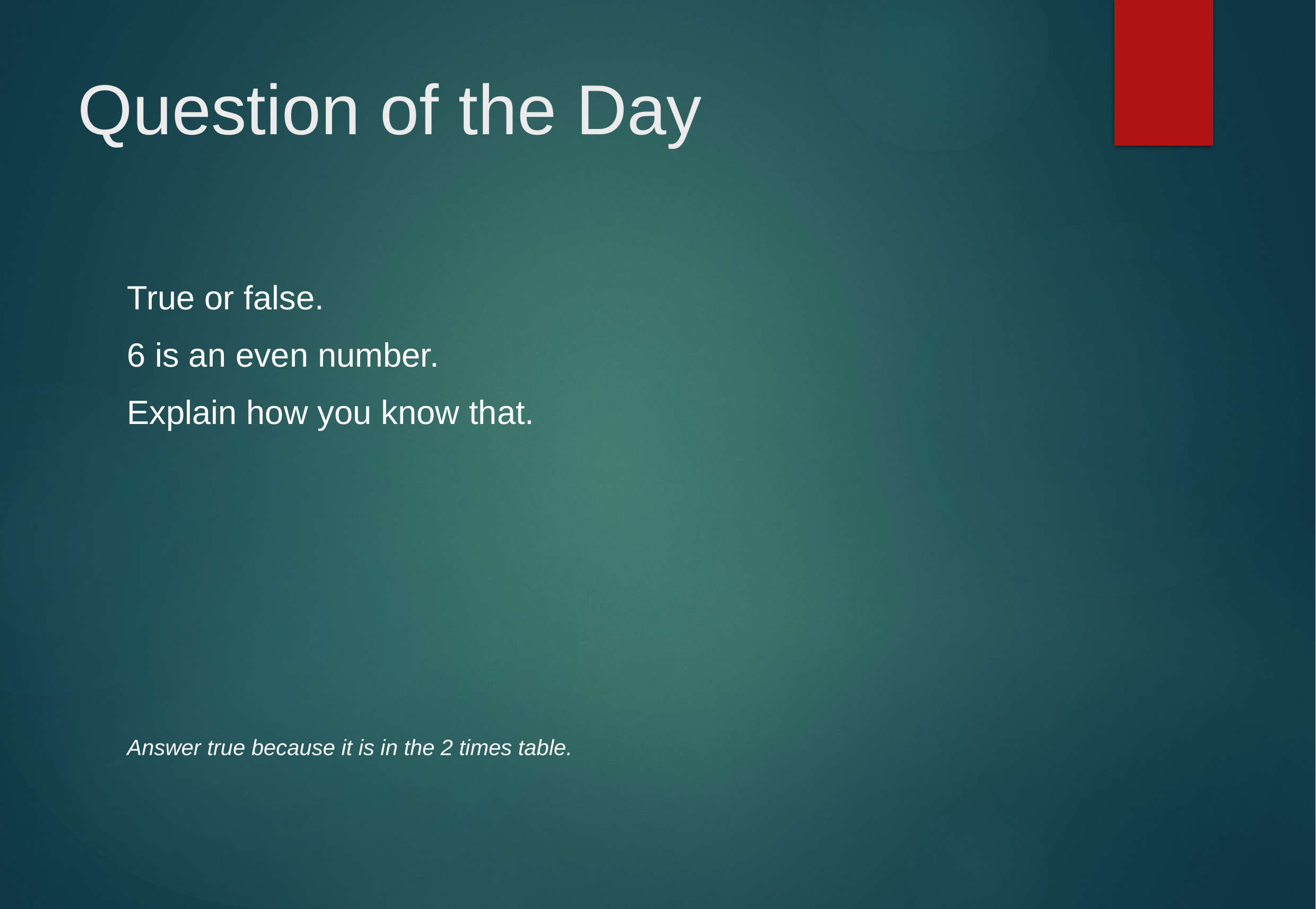

# Question of the Day
True or false.
6 is an even number.
Explain how you know that.

Answer true because it is in the 2 times table.